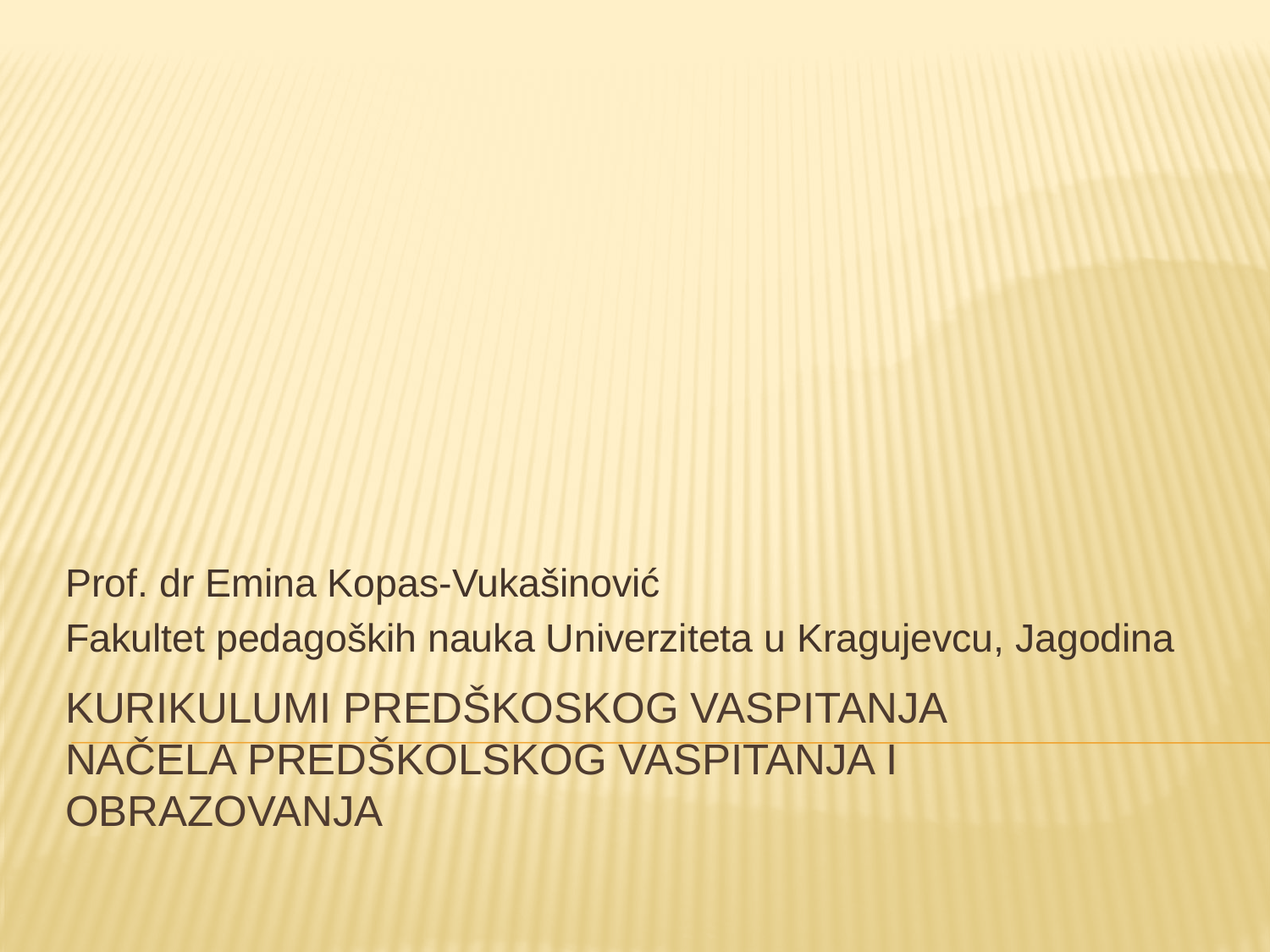

Prof. dr Emina Kopas-Vukašinović
Fakultet pedagoških nauka Univerziteta u Kragujevcu, Jagodina
# KURIKULUMI PREDŠKOSKOG VASPITANJA Načela PREDŠKOLSKOG VASPITANJA I OBRAZOVANJA